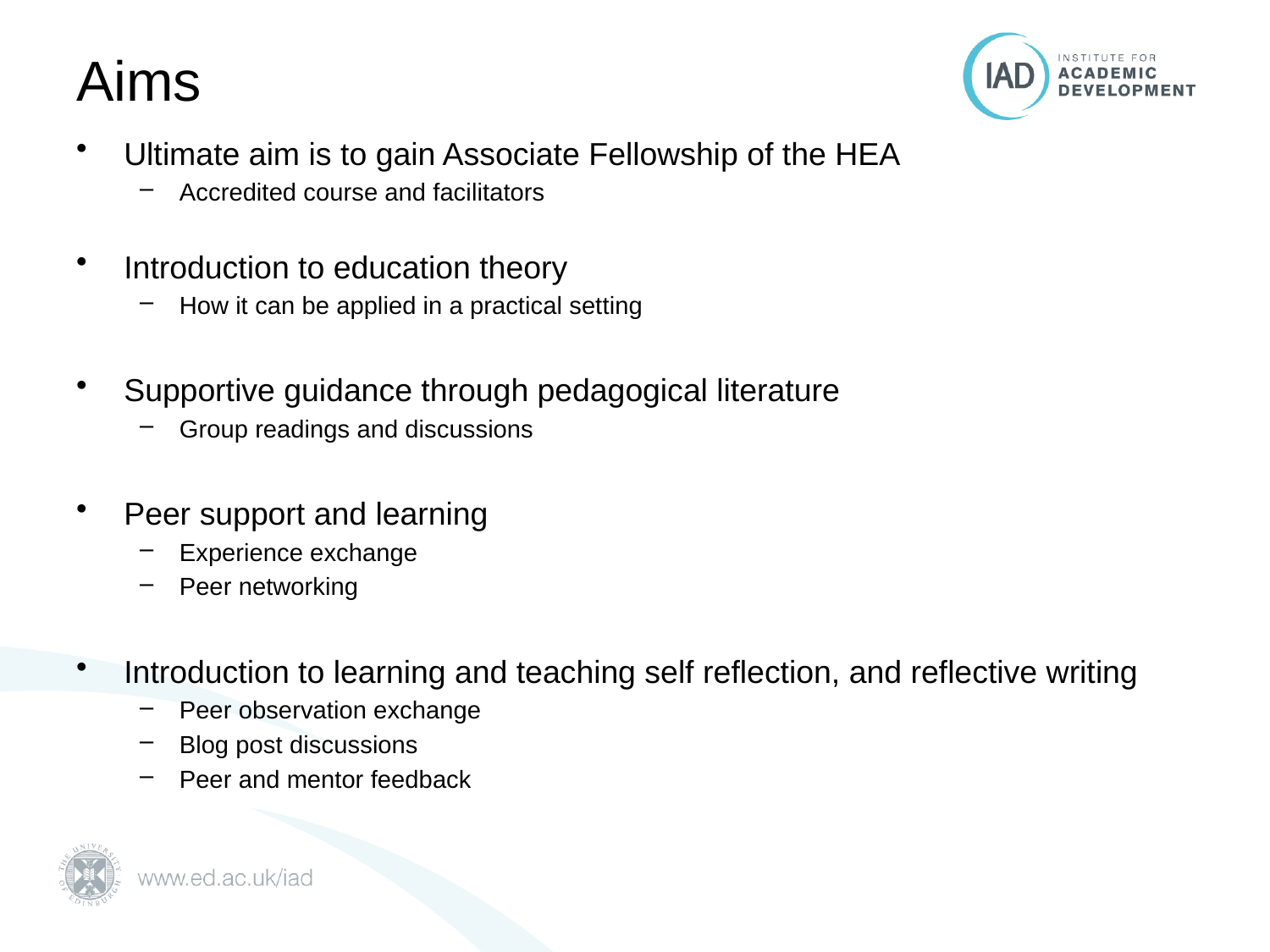

# Aims
Ultimate aim is to gain Associate Fellowship of the HEA
Accredited course and facilitators

Introduction to education theory
How it can be applied in a practical setting

Supportive guidance through pedagogical literature
Group readings and discussions

Peer support and learning
Experience exchange
Peer networking

Introduction to learning and teaching self reflection, and reflective writing
Peer observation exchange
Blog post discussions
Peer and mentor feedback